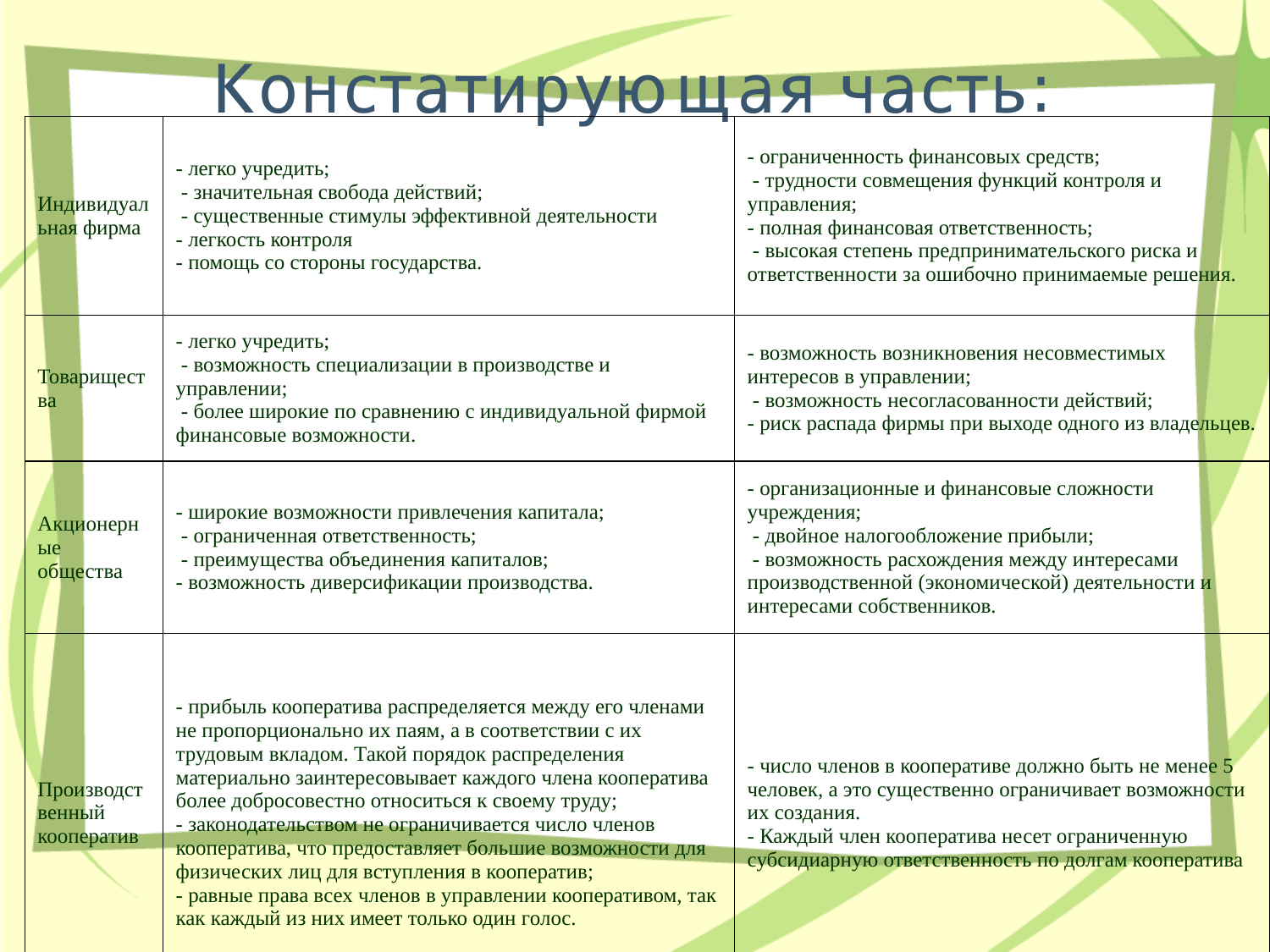

# Констатирующая часть:
| Индивидуальная фирма | - легко учредить; - значительная свобода действий; - существенные стимулы эффективной деятельности - легкость контроля - помощь со стороны государства. | - ограниченность финансовых средств; - трудности совмещения функций контроля и управления; - полная финансовая ответственность; - высокая степень предпринимательского риска и ответственности за ошибочно принимаемые решения. |
| --- | --- | --- |
| Товарищества | - легко учредить; - возможность специализации в производстве и управлении; - более широкие по сравнению с индивидуальной фирмой финансовые возможности. | - возможность возникновения несовместимых интересов в управлении; - возможность несогласованности действий; - риск распада фирмы при выходе одного из владельцев. |
| Акционерные общества | - широкие возможности привлечения капитала; - ограниченная ответственность; - преимущества объединения капиталов; - возможность диверсификации производства. | - организационные и финансовые сложности учреждения; - двойное налогообложение прибыли; - возможность расхождения между интересами производственной (экономической) деятельности и интересами собственников. |
| Производственный кооператив | - прибыль кооператива распределяется между его членами не пропорционально их паям, а в соответствии с их трудовым вкладом. Такой порядок распределения материально заинтересовывает каждого члена кооператива более добросовестно относиться к своему труду; - законодательством не ограничивается число членов кооператива, что предоставляет большие возможности для физических лиц для вступления в кооператив; - равные права всех членов в управлении кооперативом, так как каждый из них имеет только один голос. | - число членов в кооперативе должно быть не менее 5 человек, а это существенно ограничивает возможности их создания. - Каждый член кооператива несет ограниченную субсидиарную ответственность по долгам кооператива |